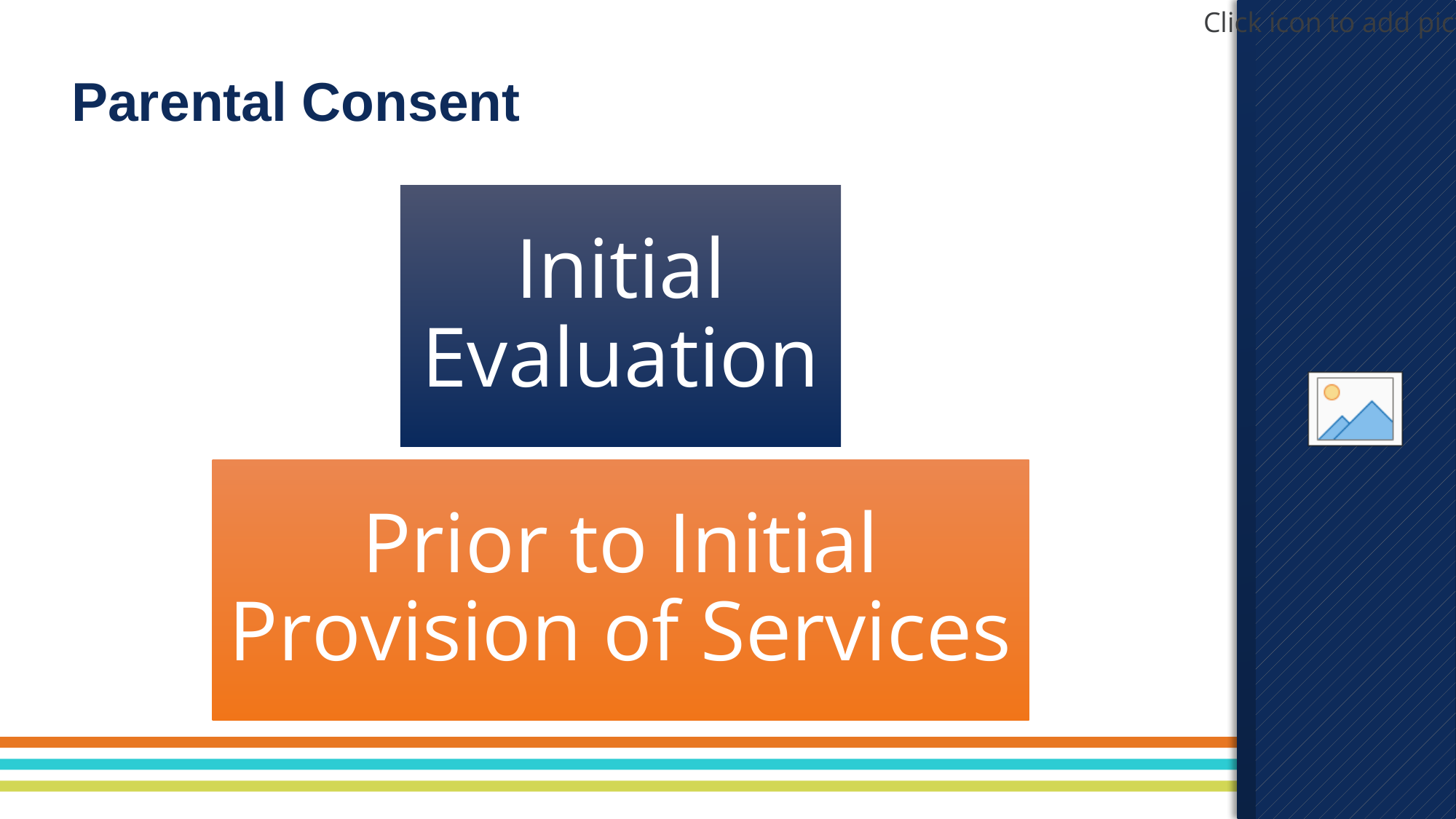

# Parental Consent

Initial Evaluation
Prior to Initial Provision of Services